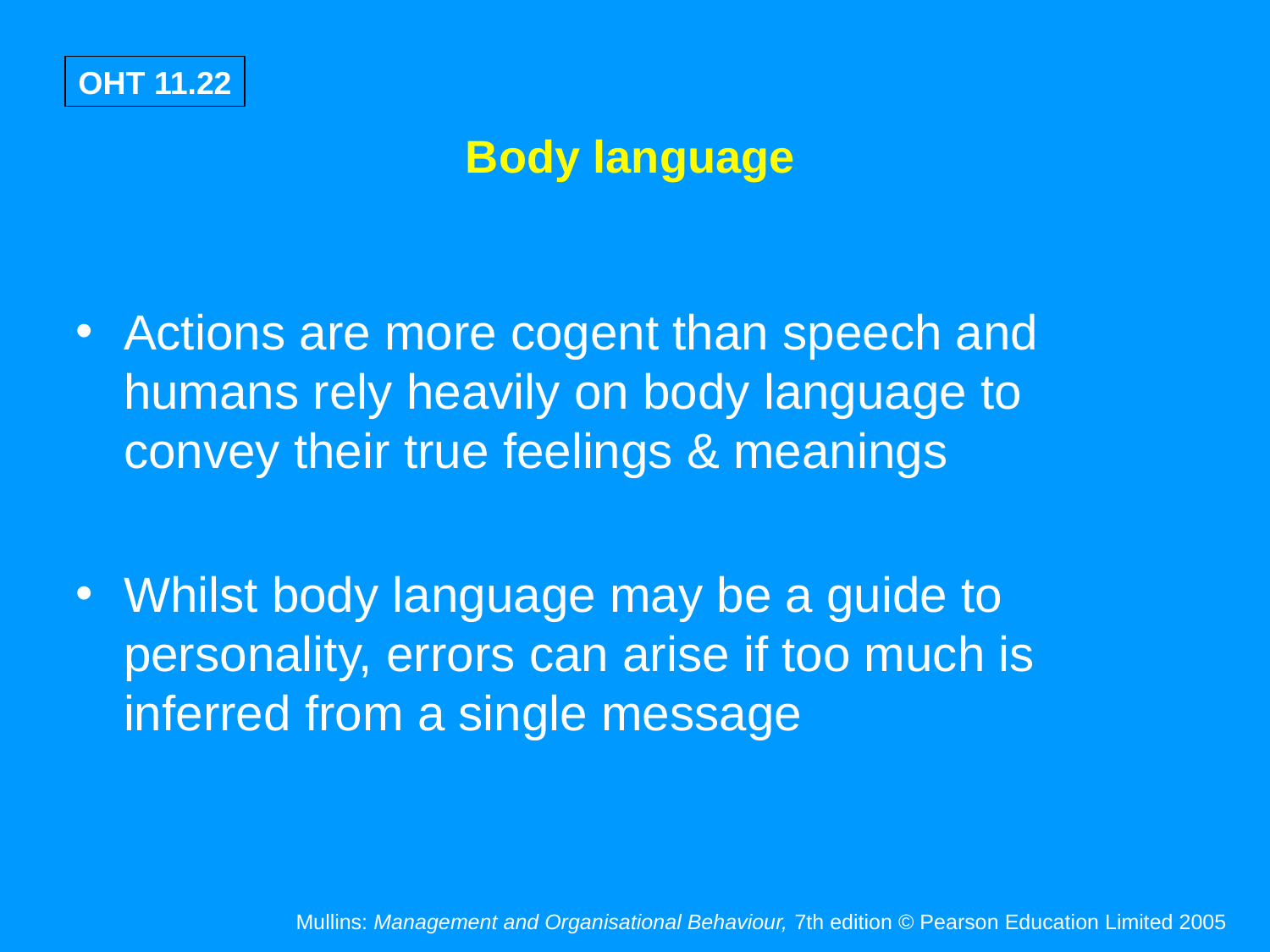

Body language

Actions are more cogent than speech and humans rely heavily on body language to convey their true feelings & meanings

Whilst body language may be a guide to personality, errors can arise if too much is inferred from a single message